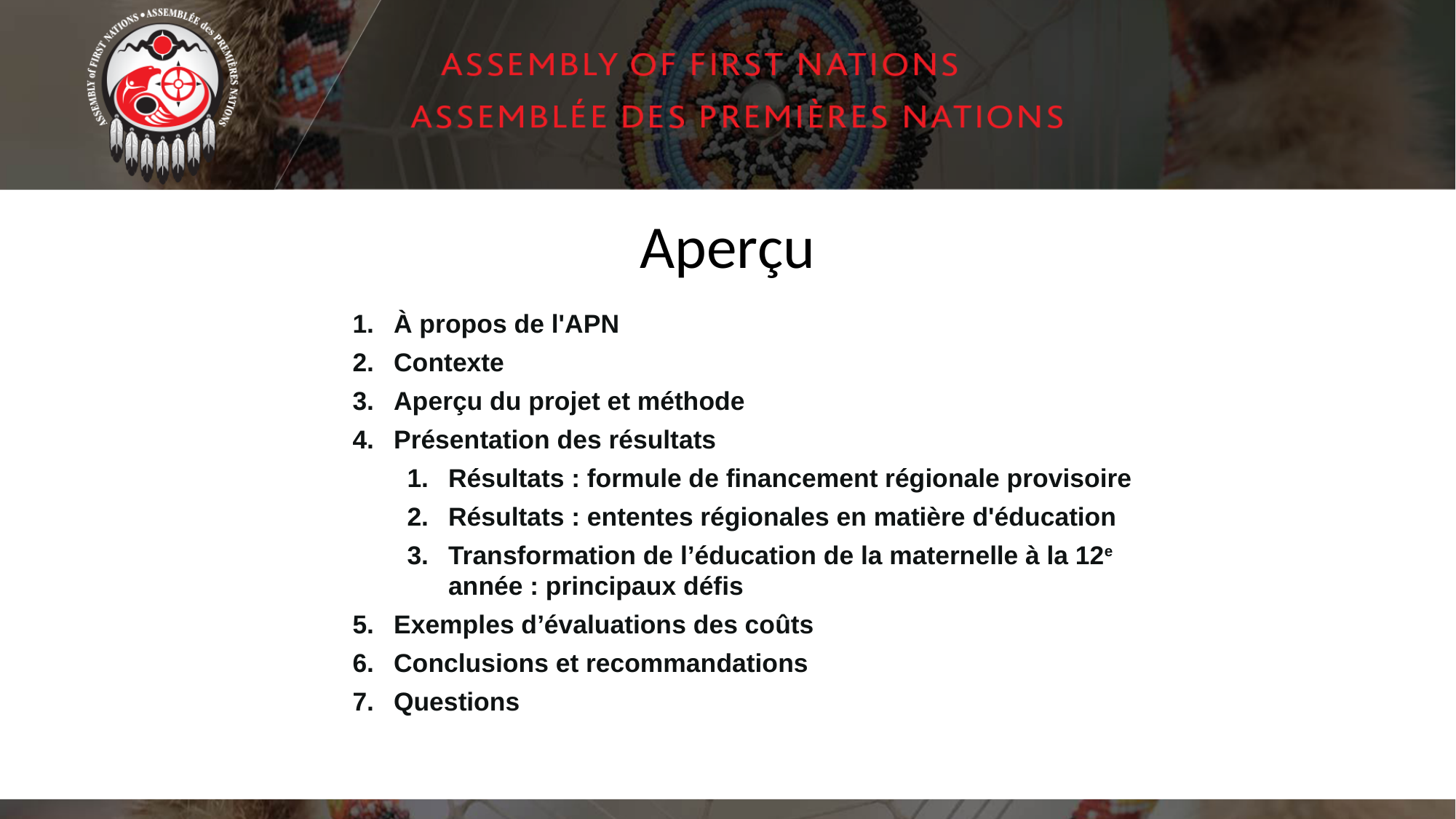

À propos de l'APN
Contexte
Aperçu du projet et méthode
Présentation des résultats
Résultats : formule de financement régionale provisoire
Résultats : ententes régionales en matière d'éducation
Transformation de l’éducation de la maternelle à la 12e année : principaux défis
Exemples d’évaluations des coûts
Conclusions et recommandations
Questions

# Aperçu